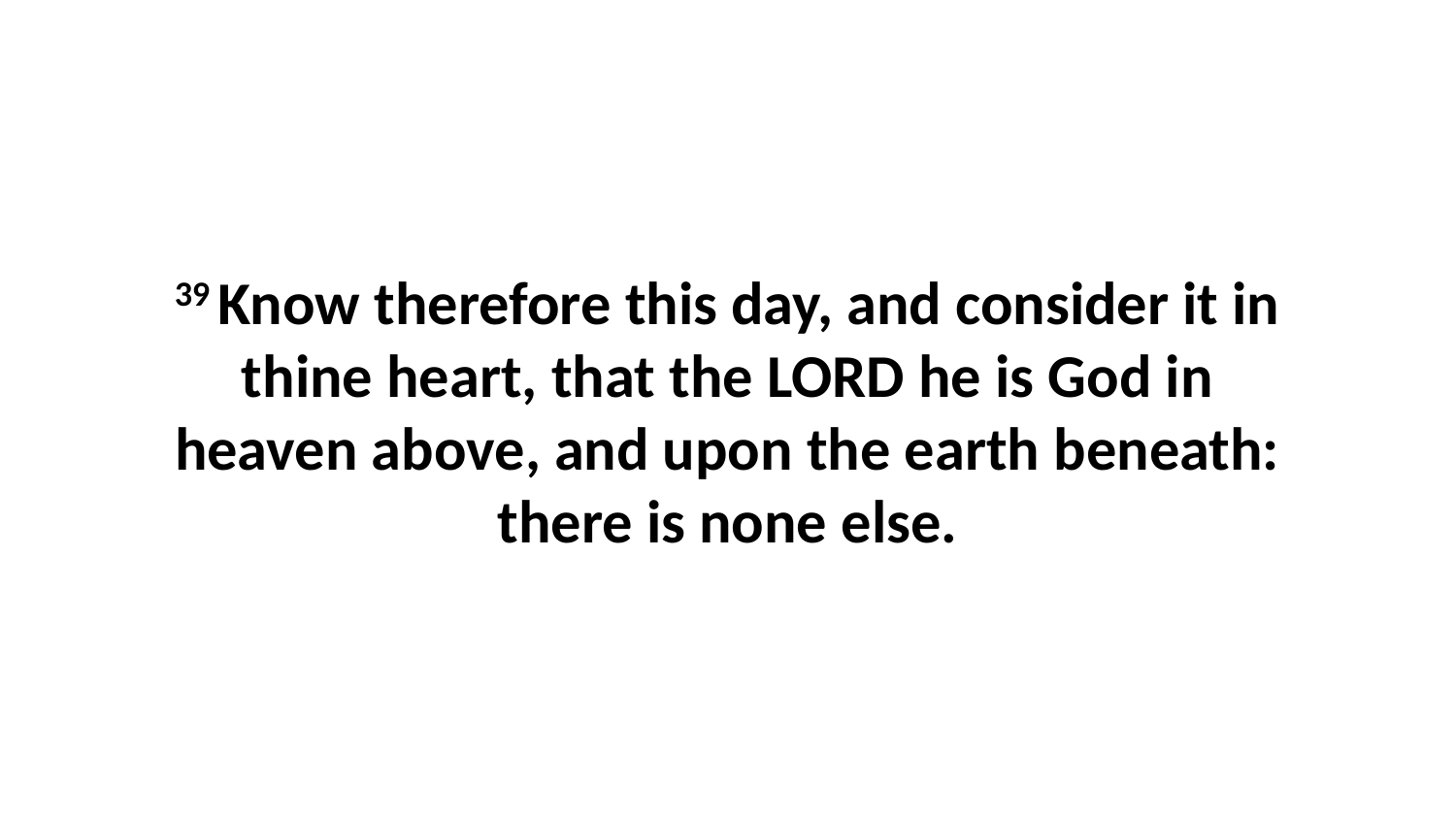

39 Know therefore this day, and consider it in thine heart, that the LORD he is God in heaven above, and upon the earth beneath: there is none else.